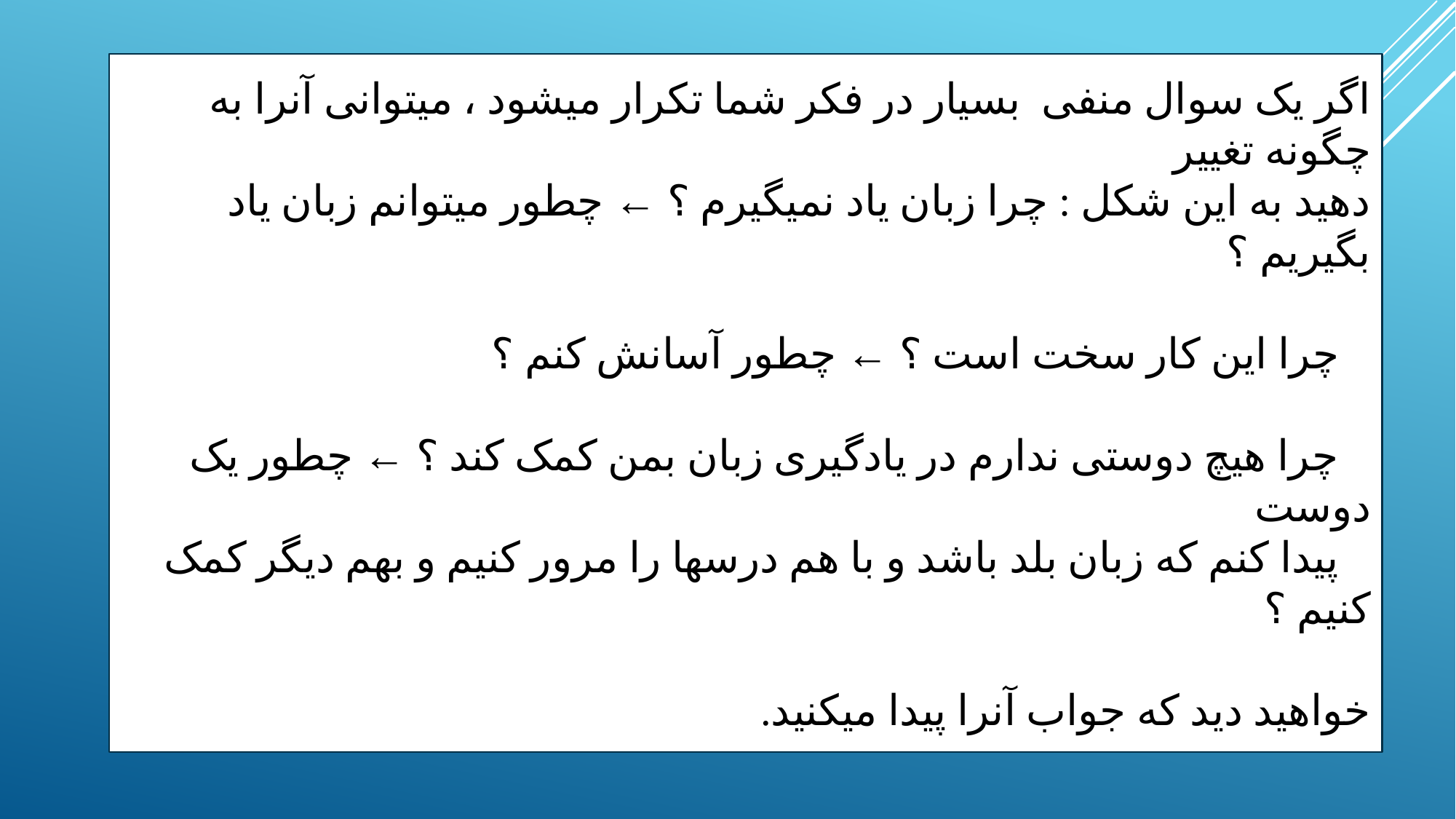

اگر یک سوال منفی  بسیار در فکر شما تکرار میشود ، میتوانی آنرا به چگونه تغییر
دهید به این شکل : چرا زبان یاد نمیگیرم ؟ ← چطور میتوانم زبان یاد بگیریم ؟

   چرا این کار سخت است ؟ ← چطور آسانش کنم ؟

   چرا هیچ دوستی ندارم در یادگیری زبان بمن کمک کند ؟ ← چطور یک دوست
   پیدا کنم که زبان بلد باشد و با هم درسها را مرور کنیم و بهم دیگر کمک کنیم ؟

خواهید دید که جواب آنرا پیدا میکنید.